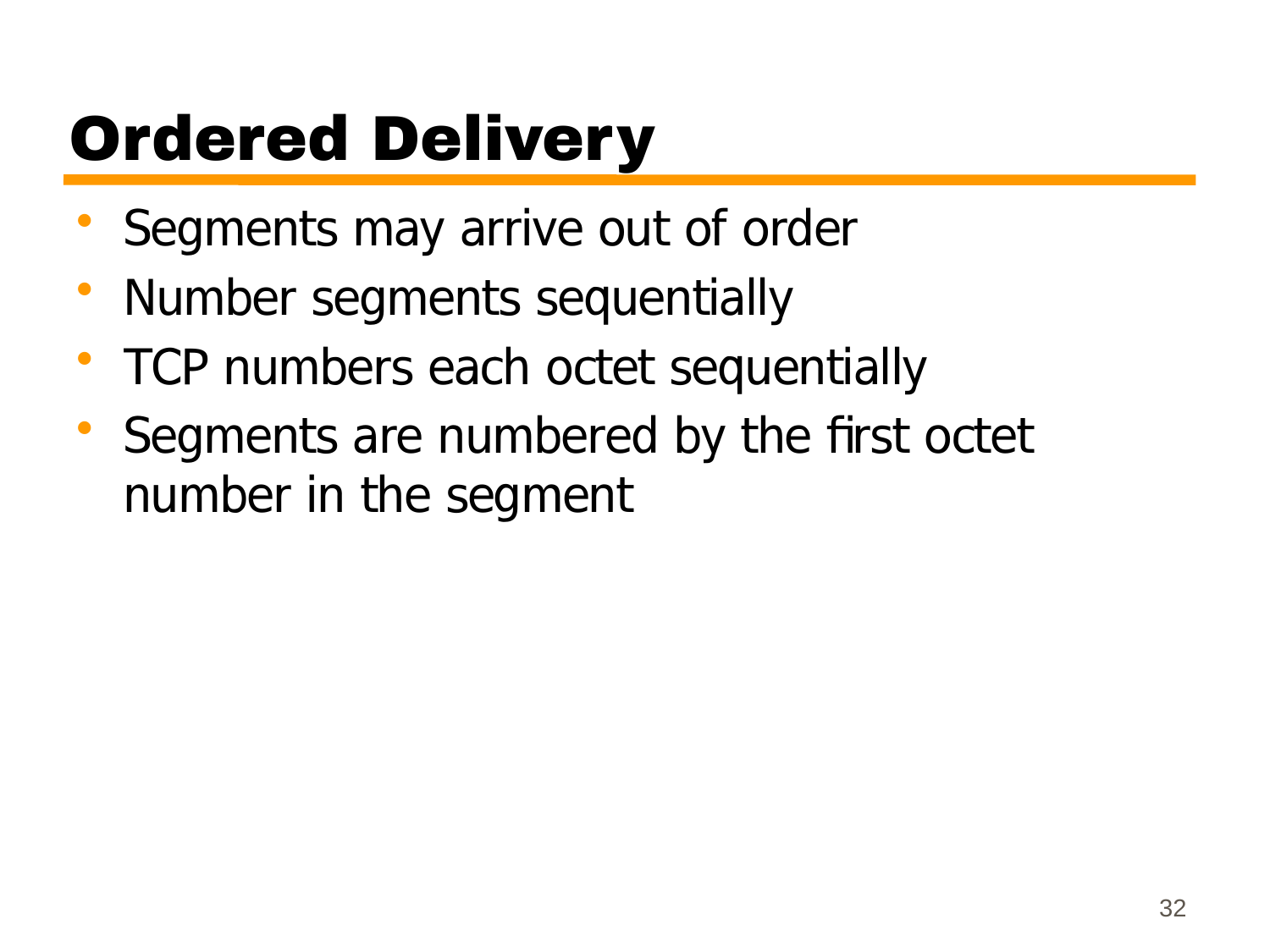

# Ordered Delivery
Segments may arrive out of order
Number segments sequentially
TCP numbers each octet sequentially
Segments are numbered by the first octet number in the segment

32